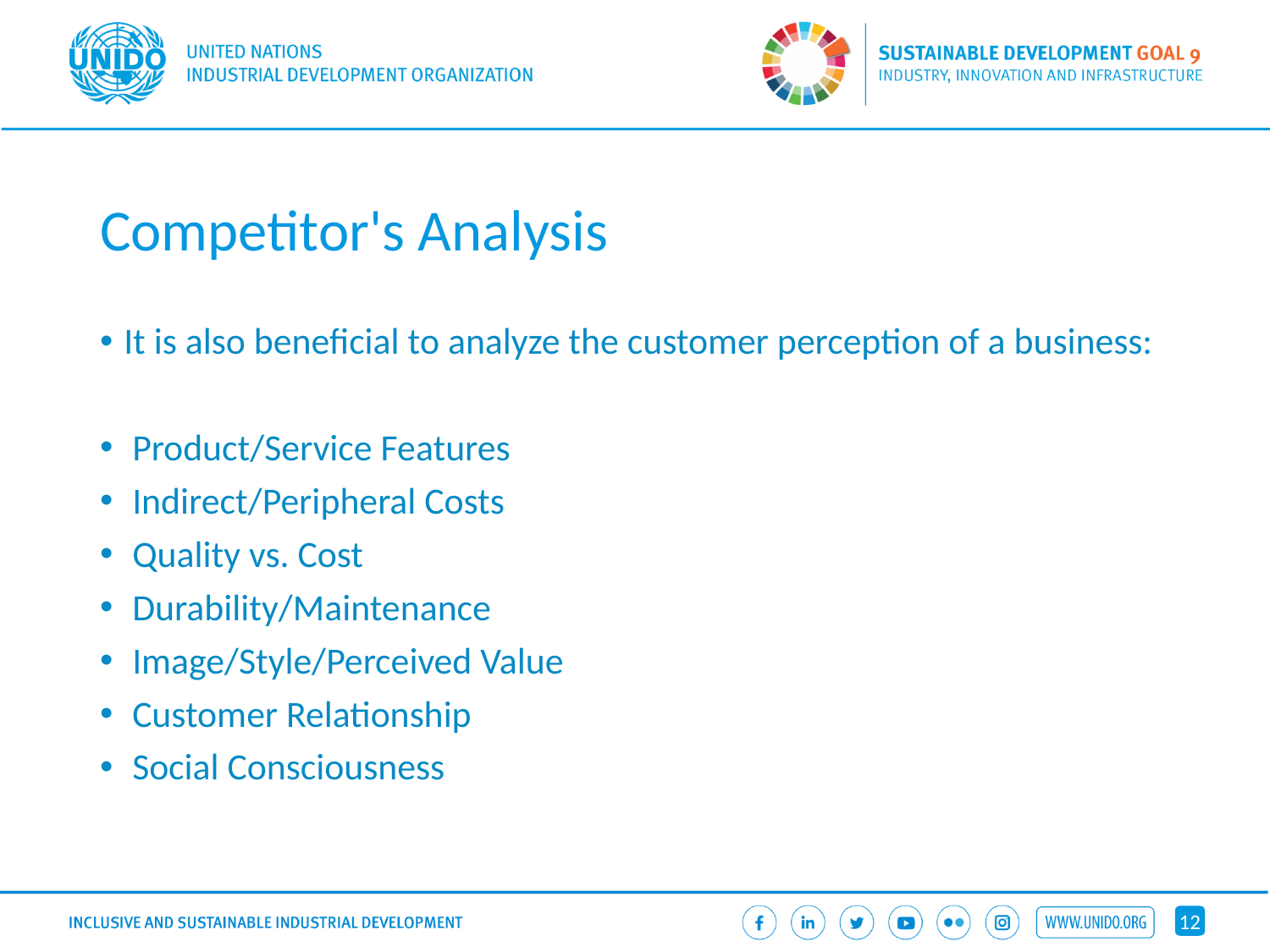

# Competitor's Analysis
It is also beneficial to analyze the customer perception of a business:

 Product/Service Features
 Indirect/Peripheral Costs
 Quality vs. Cost
 Durability/Maintenance
 Image/Style/Perceived Value
 Customer Relationship
 Social Consciousness